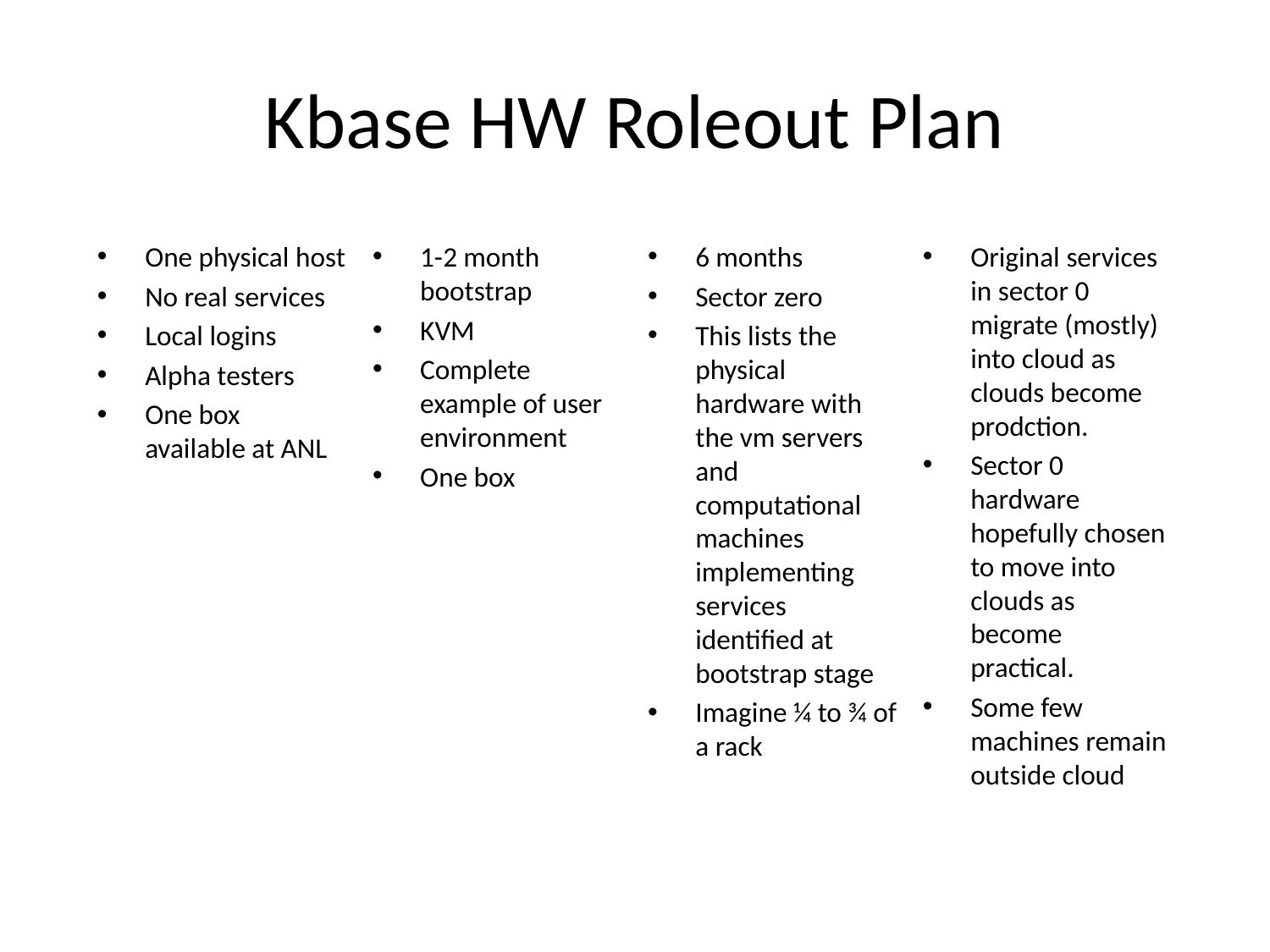

# Kbase HW Roleout Plan
One physical host
No real services
Local logins
Alpha testers
One box available at ANL
1-2 month bootstrap
KVM
Complete example of user environment
One box

6 months
Sector zero
This lists the physical hardware with the vm servers and computational machines implementing services identified at bootstrap stage
Imagine ¼ to ¾ of a rack
Original services in sector 0 migrate (mostly) into cloud as clouds become prodction.
Sector 0 hardware hopefully chosen to move into clouds as become practical.
Some few machines remain outside cloud